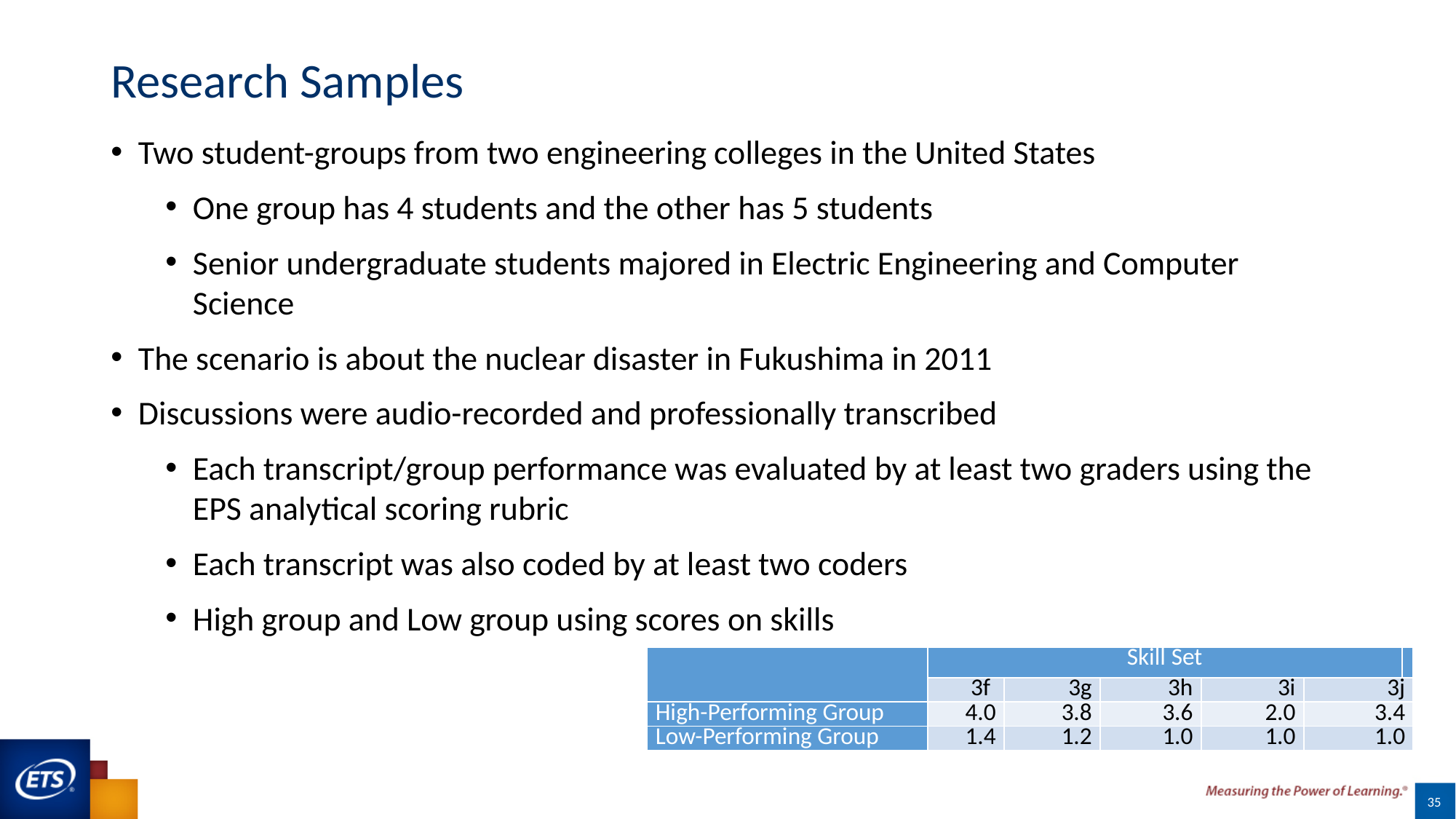

# Research Samples
Two student-groups from two engineering colleges in the United States
One group has 4 students and the other has 5 students
Senior undergraduate students majored in Electric Engineering and Computer Science
The scenario is about the nuclear disaster in Fukushima in 2011
Discussions were audio-recorded and professionally transcribed
Each transcript/group performance was evaluated by at least two graders using the EPS analytical scoring rubric
Each transcript was also coded by at least two coders
High group and Low group using scores on skills
|  | Skill Set |  |  |  |  |  |
| --- | --- | --- | --- | --- | --- | --- |
|  | 3f | 3g | 3h | 3i | 3j |  |
| High-Performing Group | 4.0 | 3.8 | 3.6 | 2.0 | 3.4 |  |
| Low-Performing Group | 1.4 | 1.2 | 1.0 | 1.0 | 1.0 |  |
35